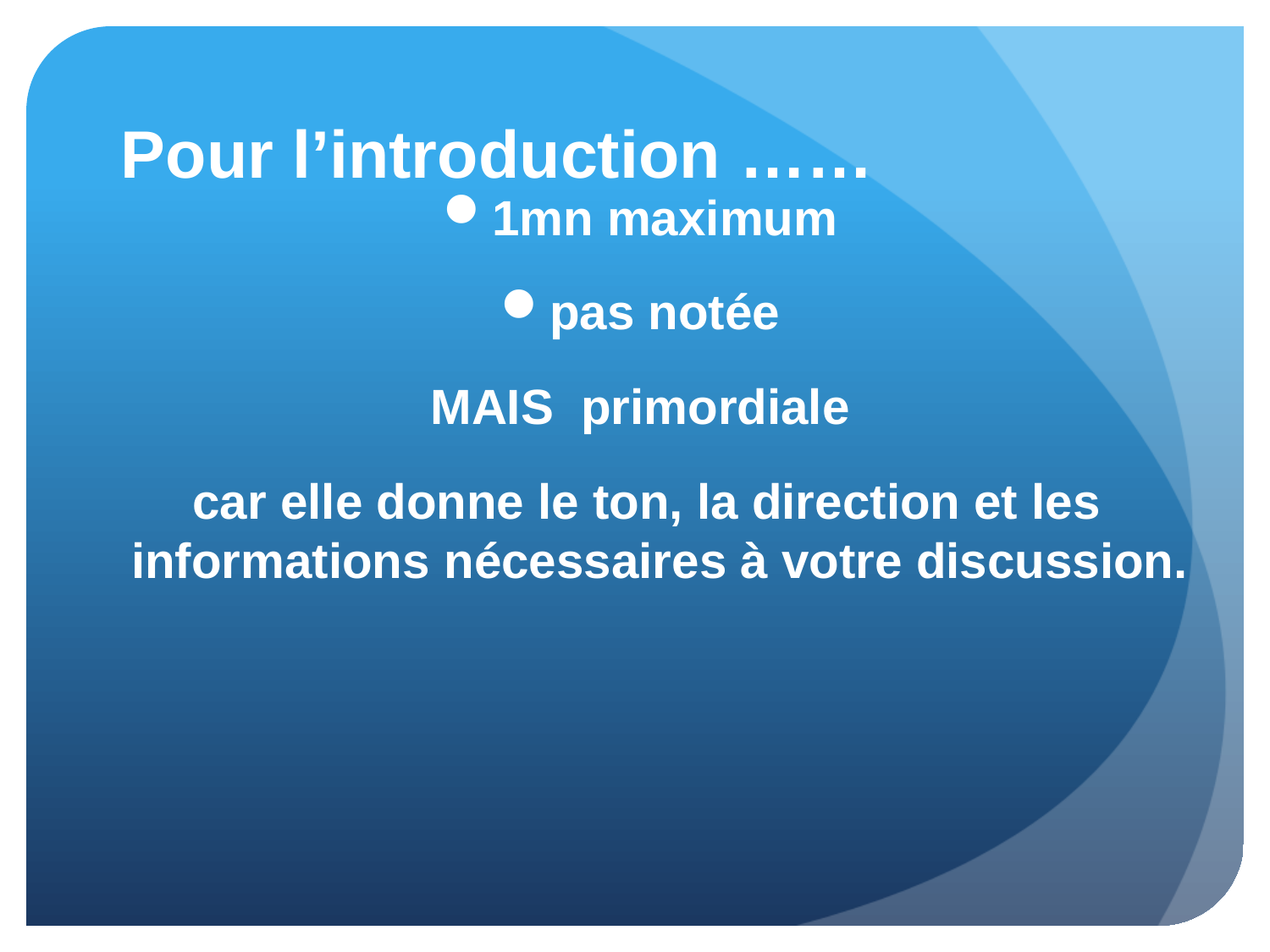

# Pour l’introduction ……
1mn maximum
pas notée
MAIS  primordiale
 car elle donne le ton, la direction et les informations nécessaires à votre discussion.